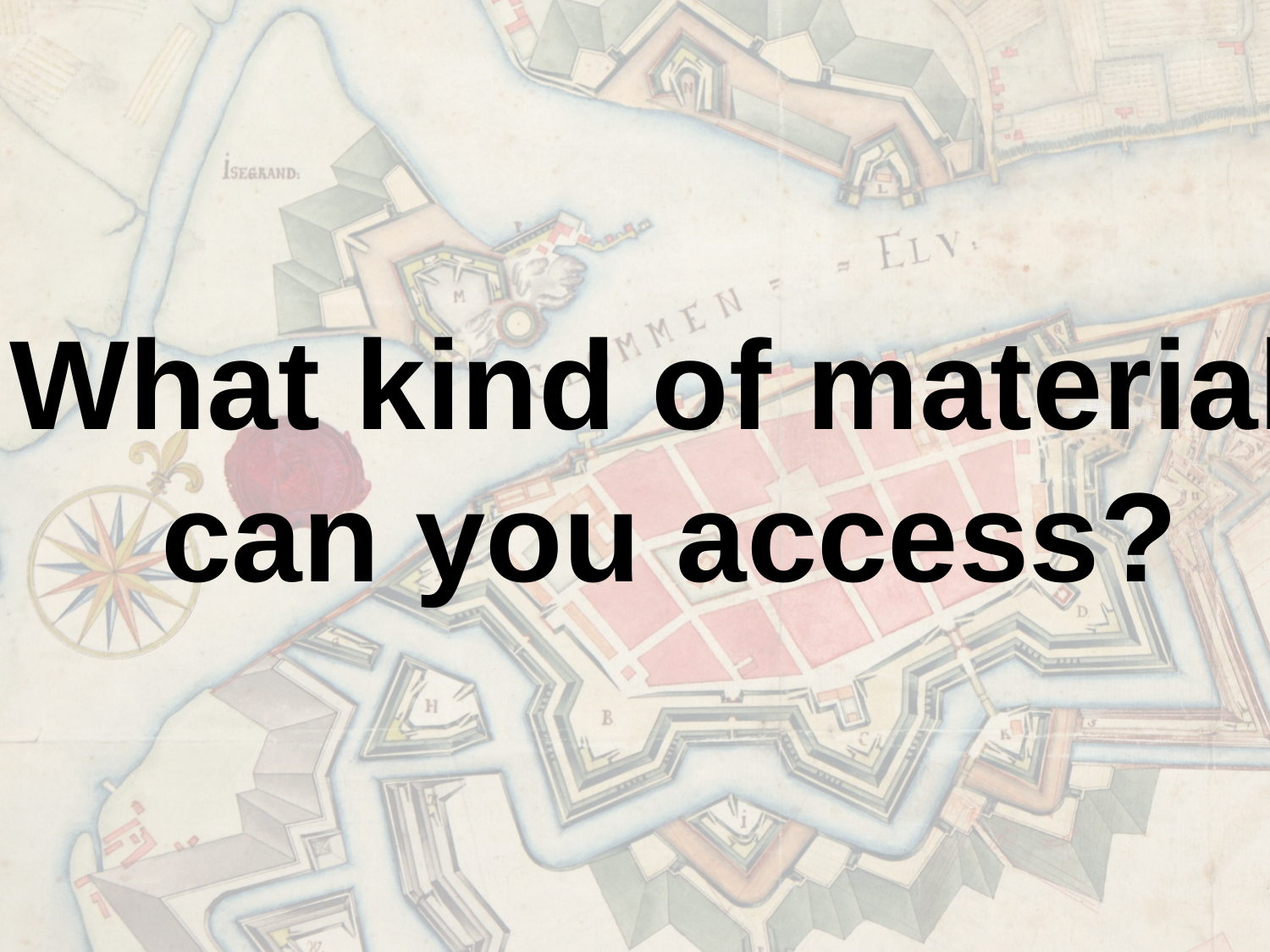

What kind of material
can you access?